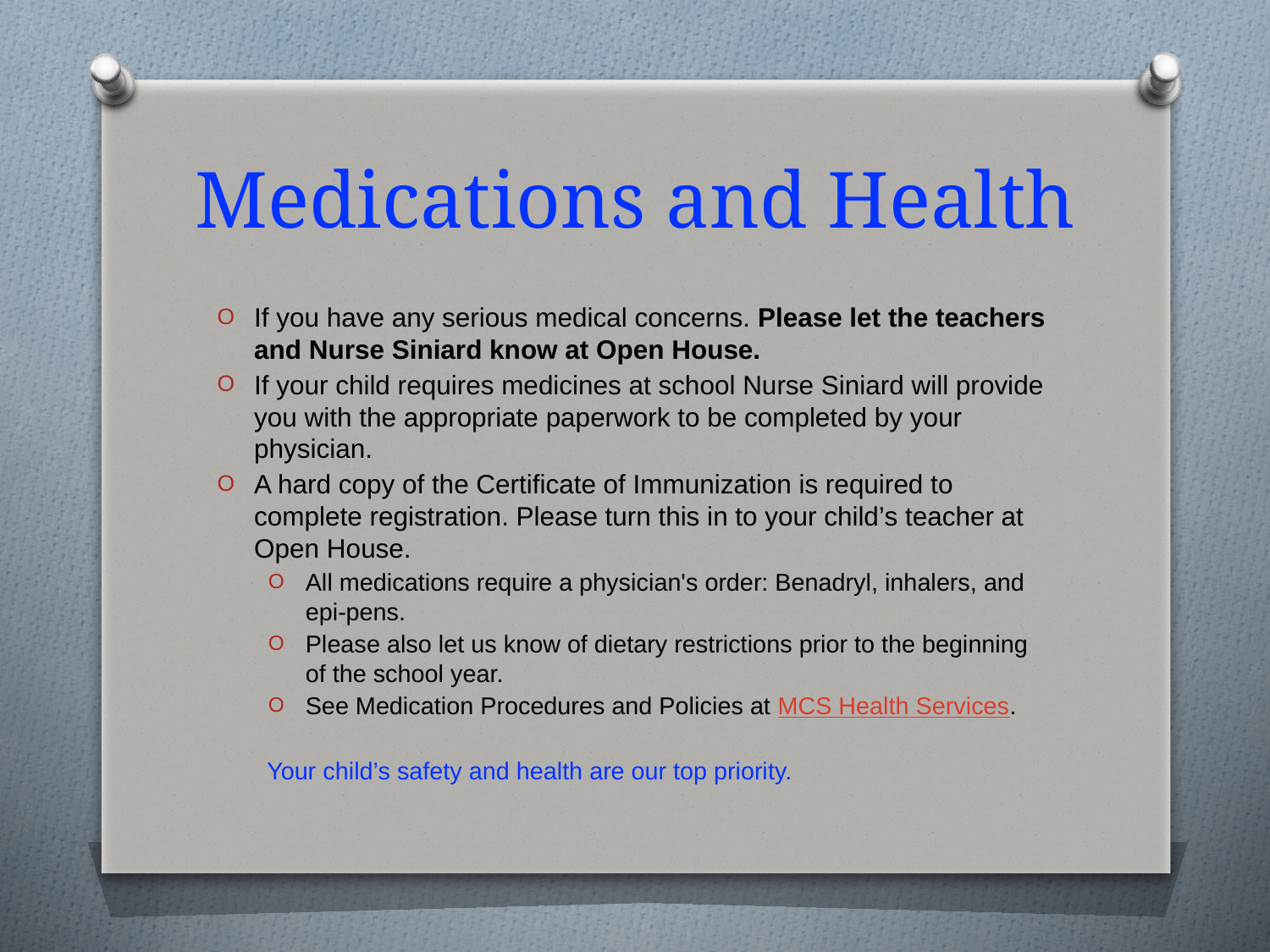

# Medications and Health
If you have any serious medical concerns. Please let the teachers and Nurse Siniard know at Open House.
If your child requires medicines at school Nurse Siniard will provide you with the appropriate paperwork to be completed by your physician.
A hard copy of the Certificate of Immunization is required to complete registration. Please turn this in to your child’s teacher at Open House.
All medications require a physician's order: Benadryl, inhalers, and epi-pens.
Please also let us know of dietary restrictions prior to the beginning of the school year.
See Medication Procedures and Policies at MCS Health Services.

Your child’s safety and health are our top priority.